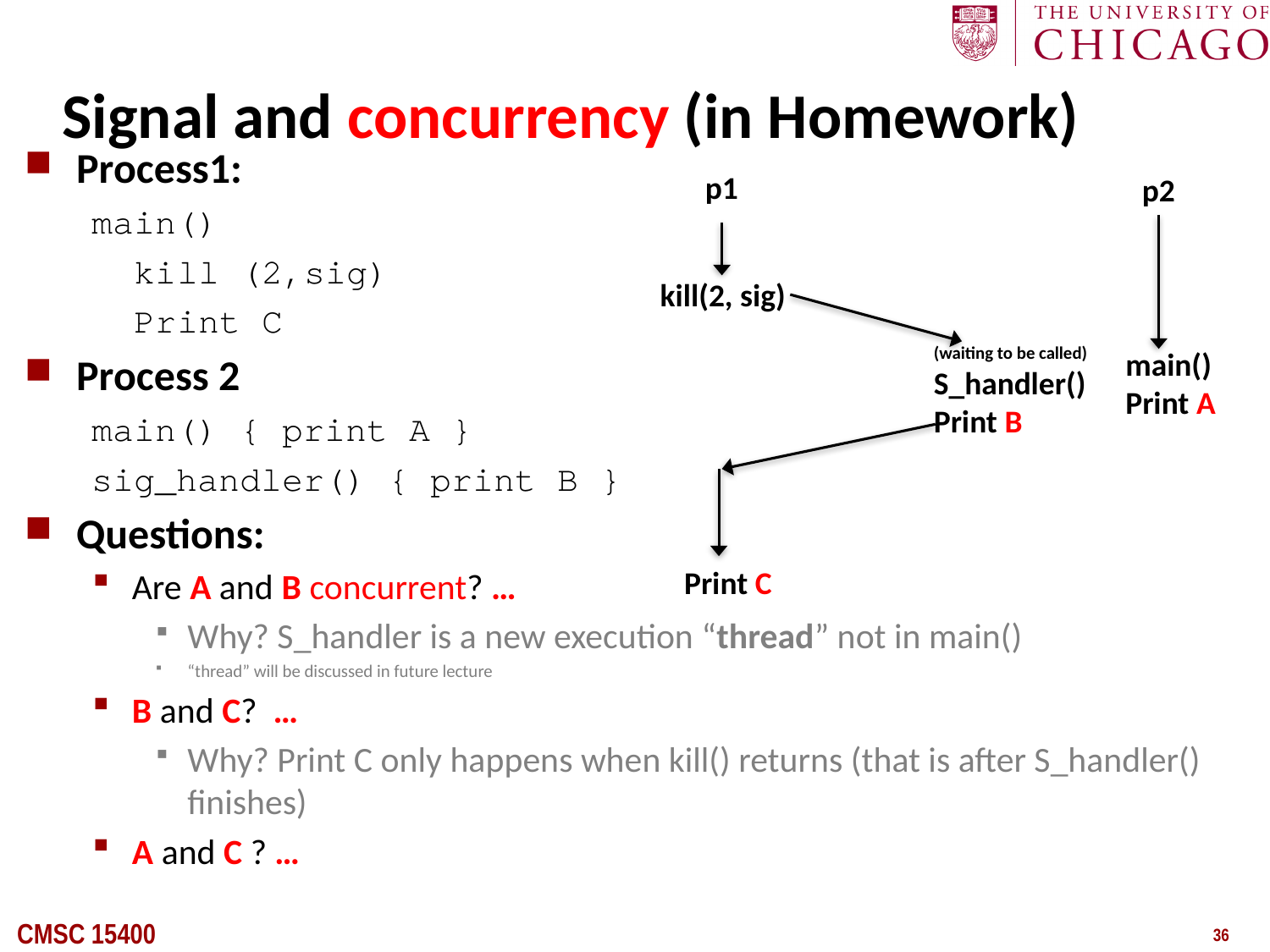

# Signal and concurrency (in Homework)
Process1:
main()
  kill (2,sig)
  Print C
Process 2
main() { print A }
sig_handler() { print B }
Questions:
Are A and B concurrent? …
Why? S_handler is a new execution “thread” not in main()
“thread” will be discussed in future lecture
B and C?  …
Why? Print C only happens when kill() returns (that is after S_handler() finishes)
A and C ? …

p1
p2
kill(2, sig)
(waiting to be called)
S_handler()
Print B
main()
Print A
Print C